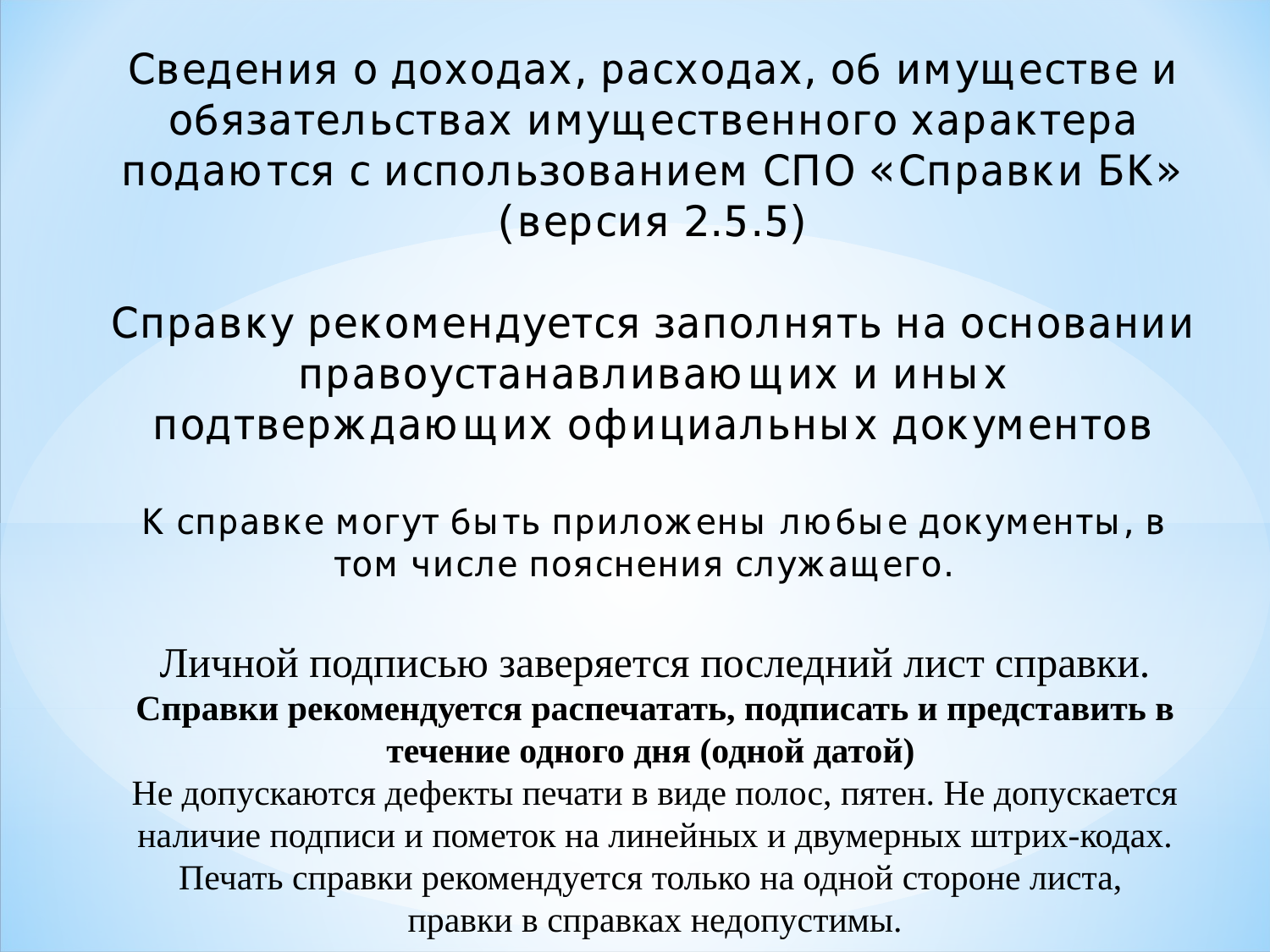

Сведения о доходах, расходах, об имуществе и обязательствах имущественного характера подаются с использованием СПО «Справки БК» (версия 2.5.5)

Справку рекомендуется заполнять на основании правоустанавливающих и иных подтверждающих официальных документов

К справке могут быть приложены любые документы, в том числе пояснения служащего.

Личной подписью заверяется последний лист справки.
Справки рекомендуется распечатать, подписать и представить в течение одного дня (одной датой)
Не допускаются дефекты печати в виде полос, пятен. Не допускается наличие подписи и пометок на линейных и двумерных штрих-кодах. Печать справки рекомендуется только на одной стороне листа,
правки в справках недопустимы.